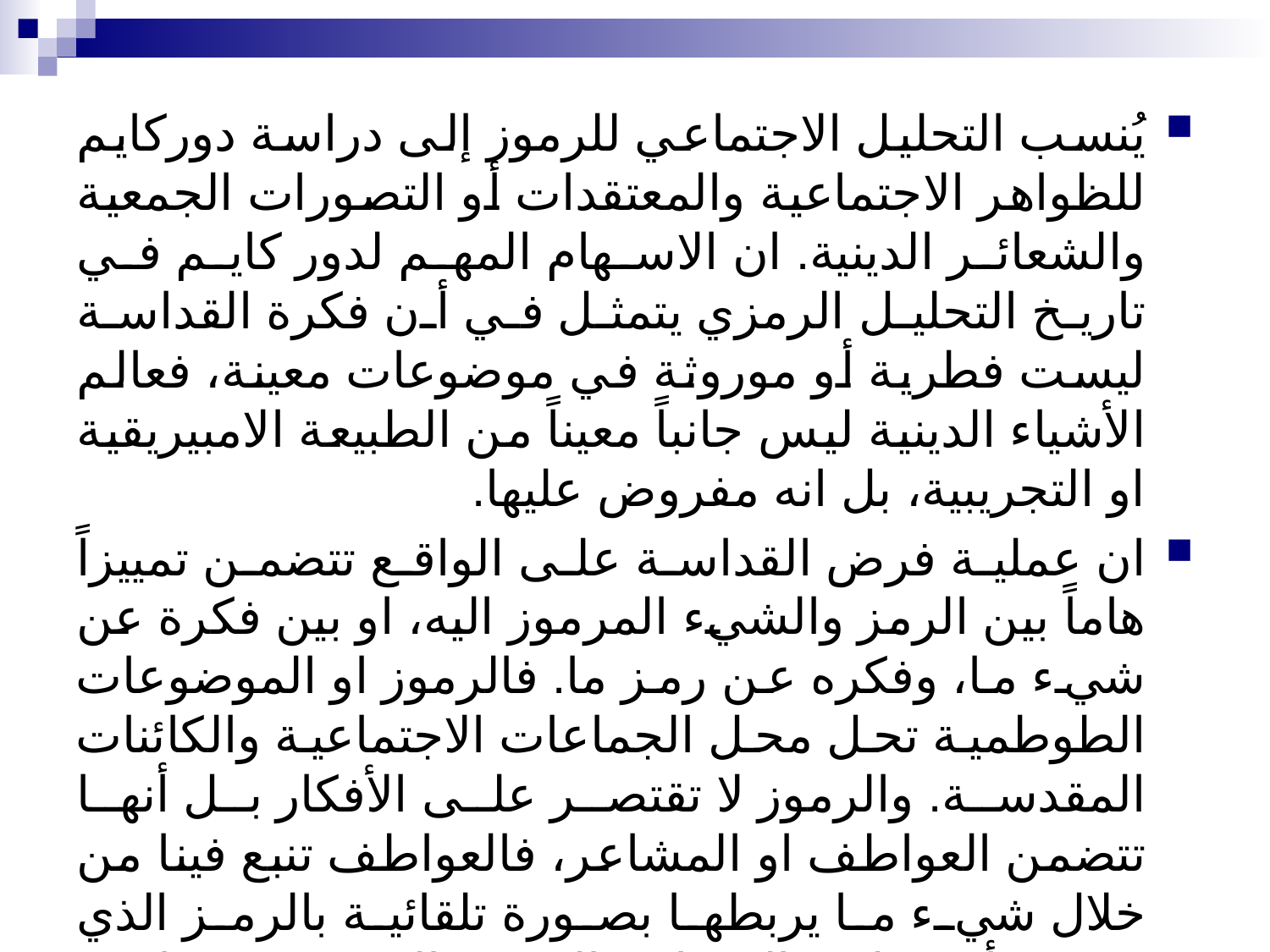

يُنسب التحليل الاجتماعي للرموز إلى دراسة دوركايم للظواهر الاجتماعية والمعتقدات أو التصورات الجمعية والشعائر الدينية. ان الاسهام المهم لدور كايم في تاريخ التحليل الرمزي يتمثل في أن فكرة القداسة ليست فطرية أو موروثة في موضوعات معينة، فعالم الأشياء الدينية ليس جانباً معيناً من الطبيعة الامبيريقية او التجريبية، بل انه مفروض عليها.
ان عملية فرض القداسة على الواقع تتضمن تمييزاً هاماً بين الرمز والشيء المرموز اليه، او بين فكرة عن شيء ما، وفكره عن رمز ما. فالرموز او الموضوعات الطوطمية تحل محل الجماعات الاجتماعية والكائنات المقدسة. والرموز لا تقتصر على الأفكار بل أنها تتضمن العواطف او المشاعر، فالعواطف تنبع فينا من خلال شيء ما يربطها بصورة تلقائية بالرمز الذي يصوره أو يمثله. فالمشاعر الفردية التي يعبر عنها في تصورات جمعية تصبح مشاعر جمعية،